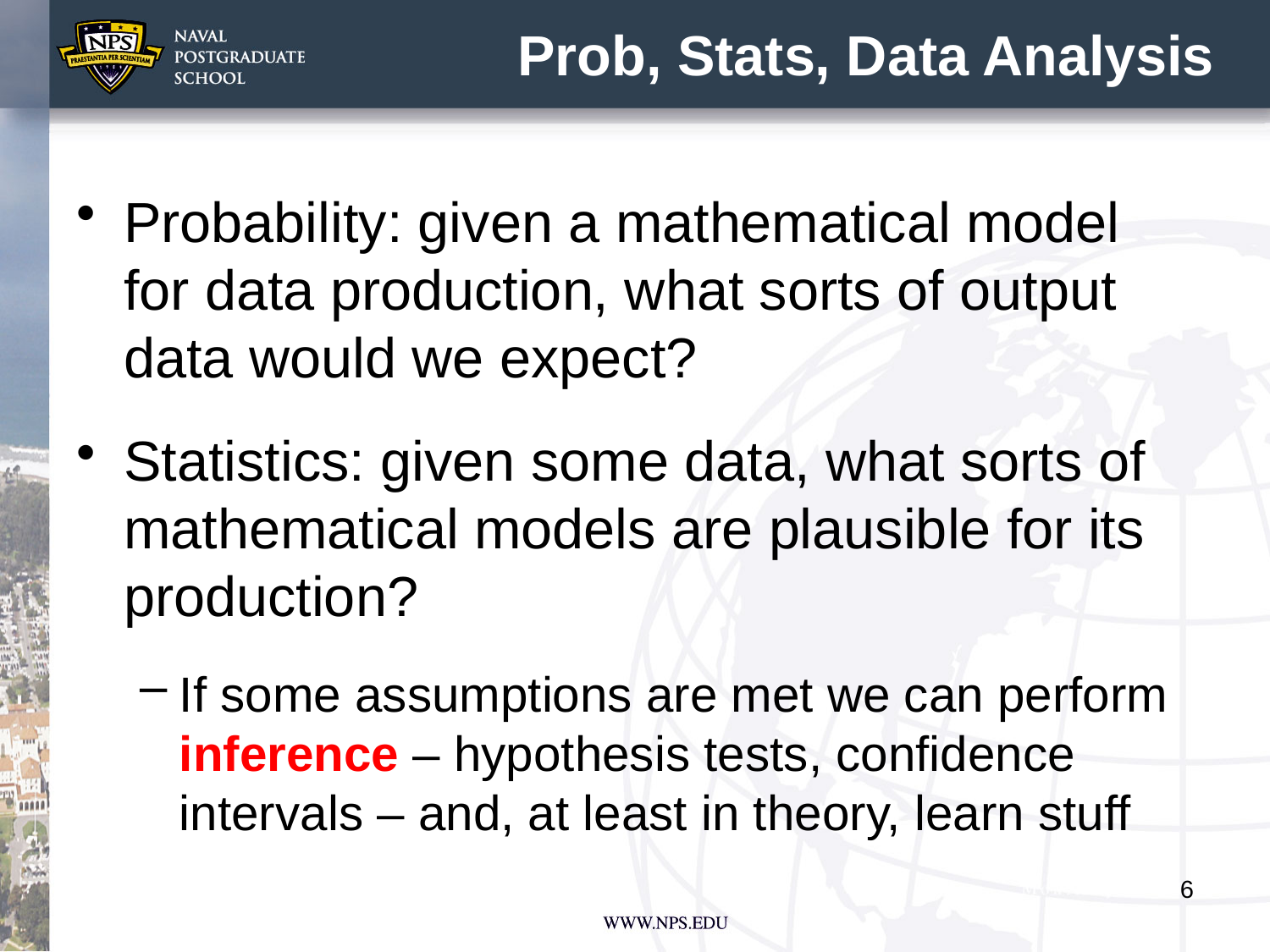

# Prob, Stats, Data Analysis
Probability: given a mathematical model for data production, what sorts of output data would we expect?

Statistics: given some data, what sorts of mathematical models are plausible for its production?

If some assumptions are met we can perform inference – hypothesis tests, confidence intervals – and, at least in theory, learn stuff
6